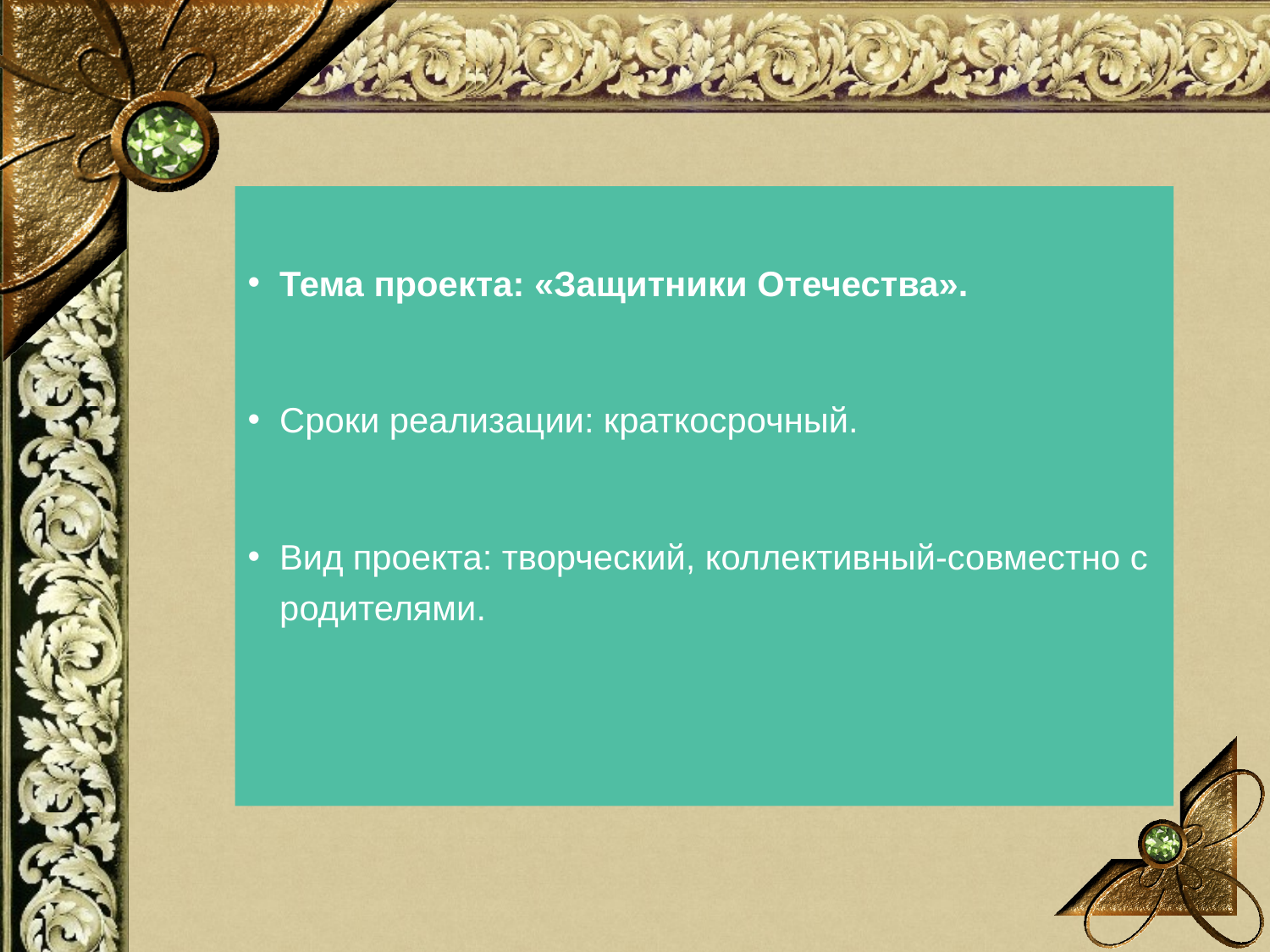

Тема проекта: «Защитники Отечества».

Сроки реализации: краткосрочный.

Вид проекта: творческий, коллективный-совместно с родителями.